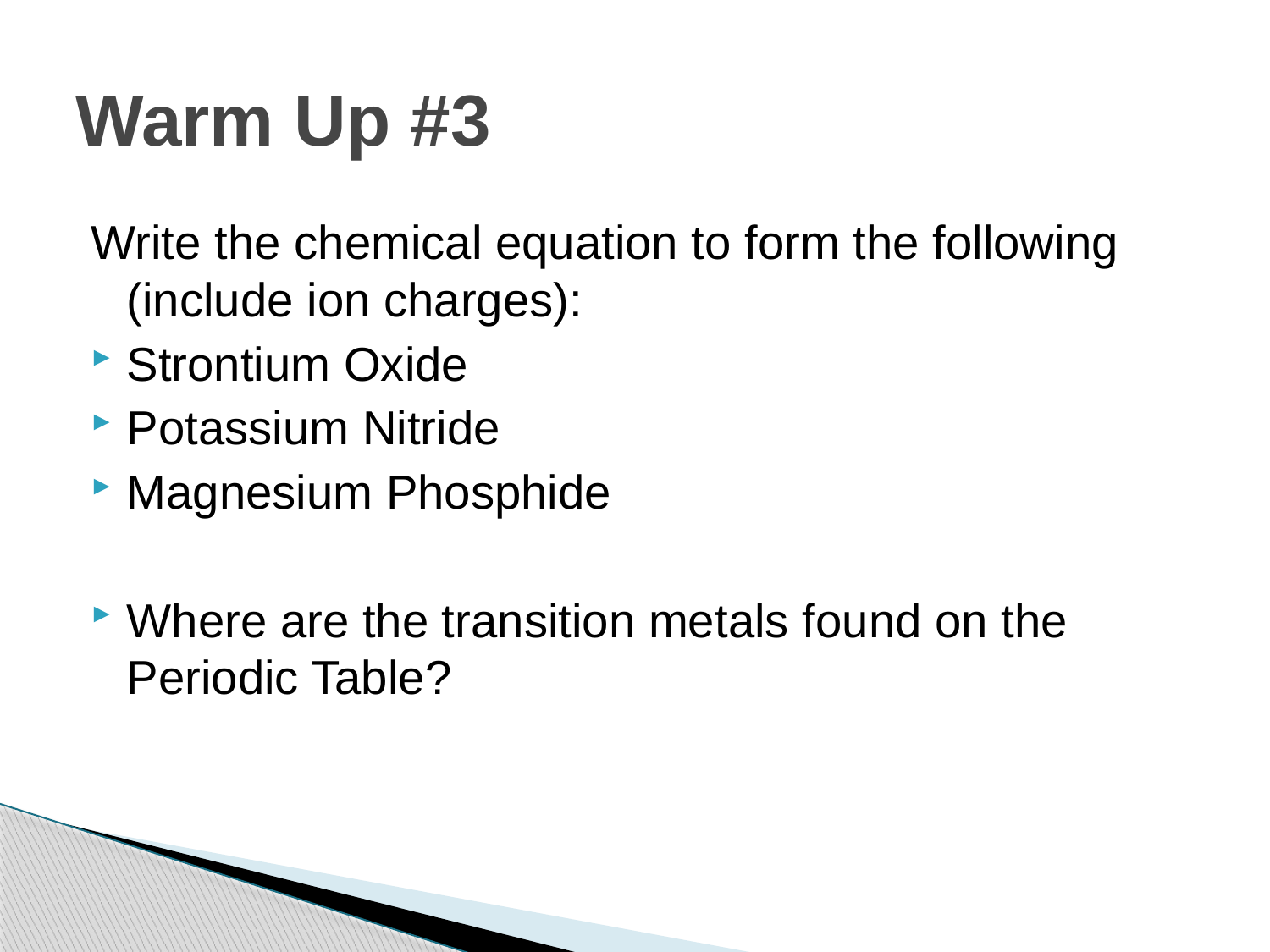

# Warm Up #3
Write the chemical equation to form the following (include ion charges):
Strontium Oxide
Potassium Nitride
Magnesium Phosphide

Where are the transition metals found on the Periodic Table?